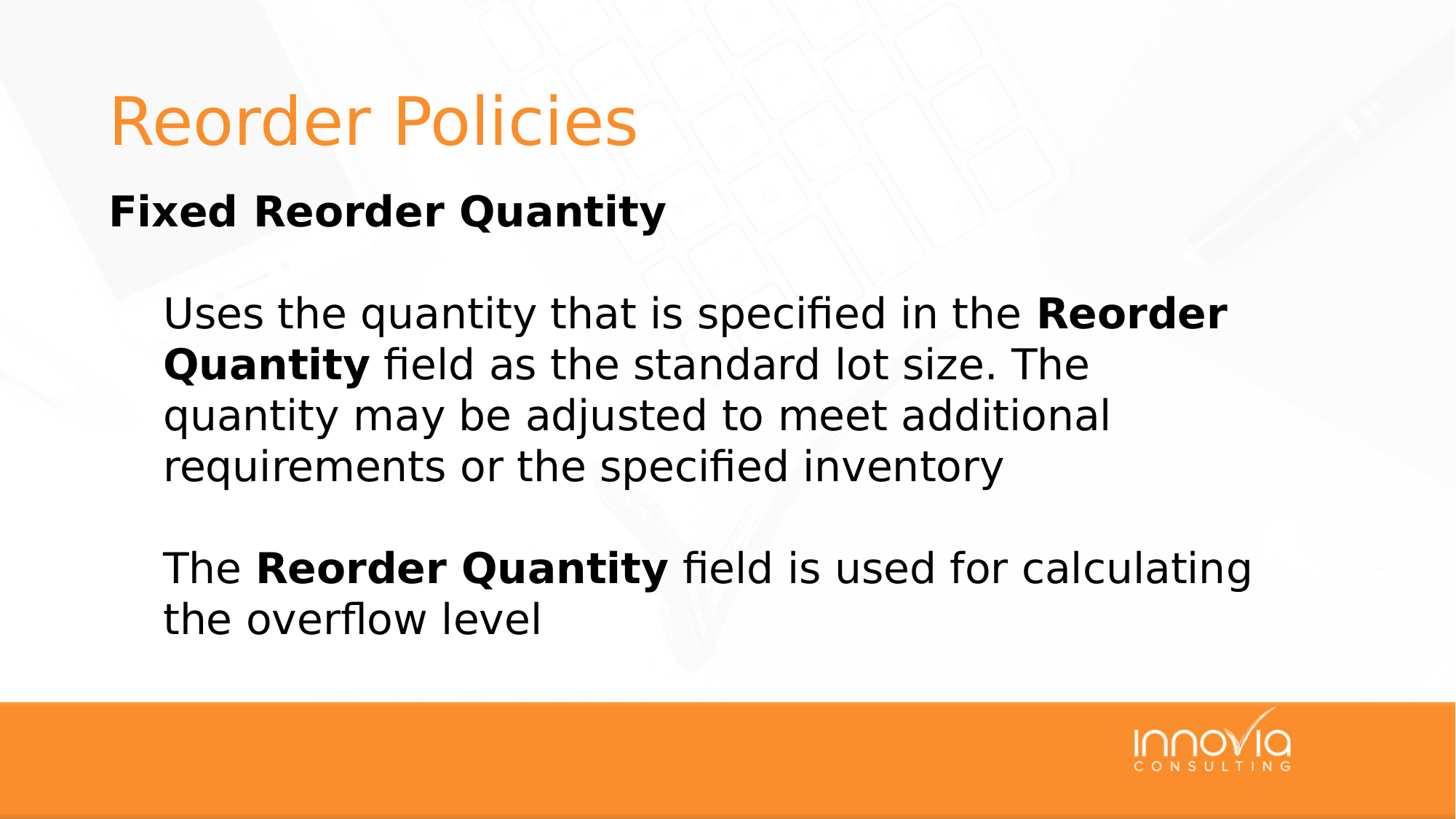

# Reorder Policies
Fixed Reorder Quantity

Uses the quantity that is specified in the Reorder Quantity field as the standard lot size. The quantity may be adjusted to meet additional requirements or the specified inventory

The Reorder Quantity field is used for calculating the overflow level